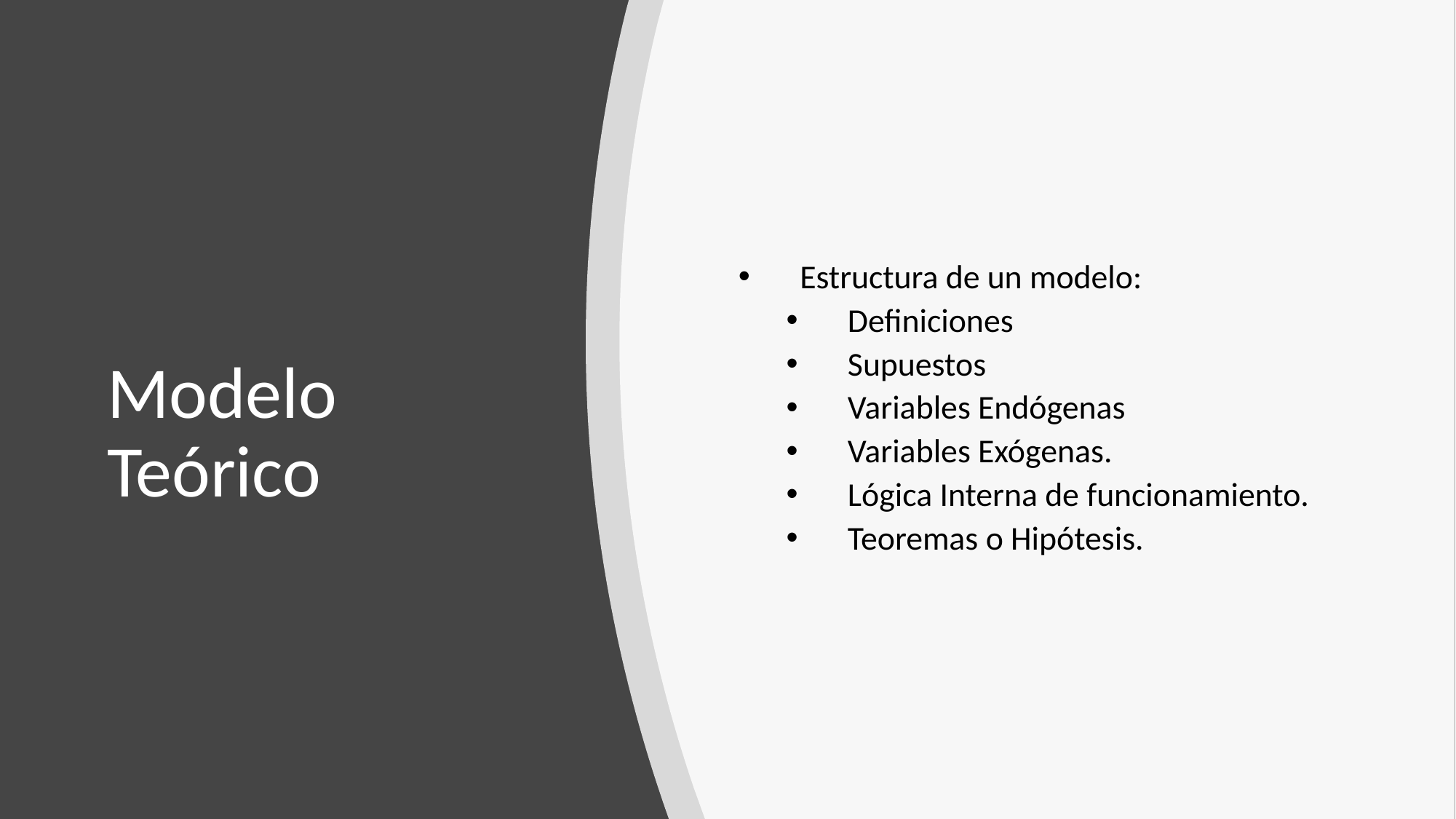

Estructura de un modelo:
Definiciones
Supuestos
Variables Endógenas
Variables Exógenas.
Lógica Interna de funcionamiento.
Teoremas o Hipótesis.

# Modelo Teórico